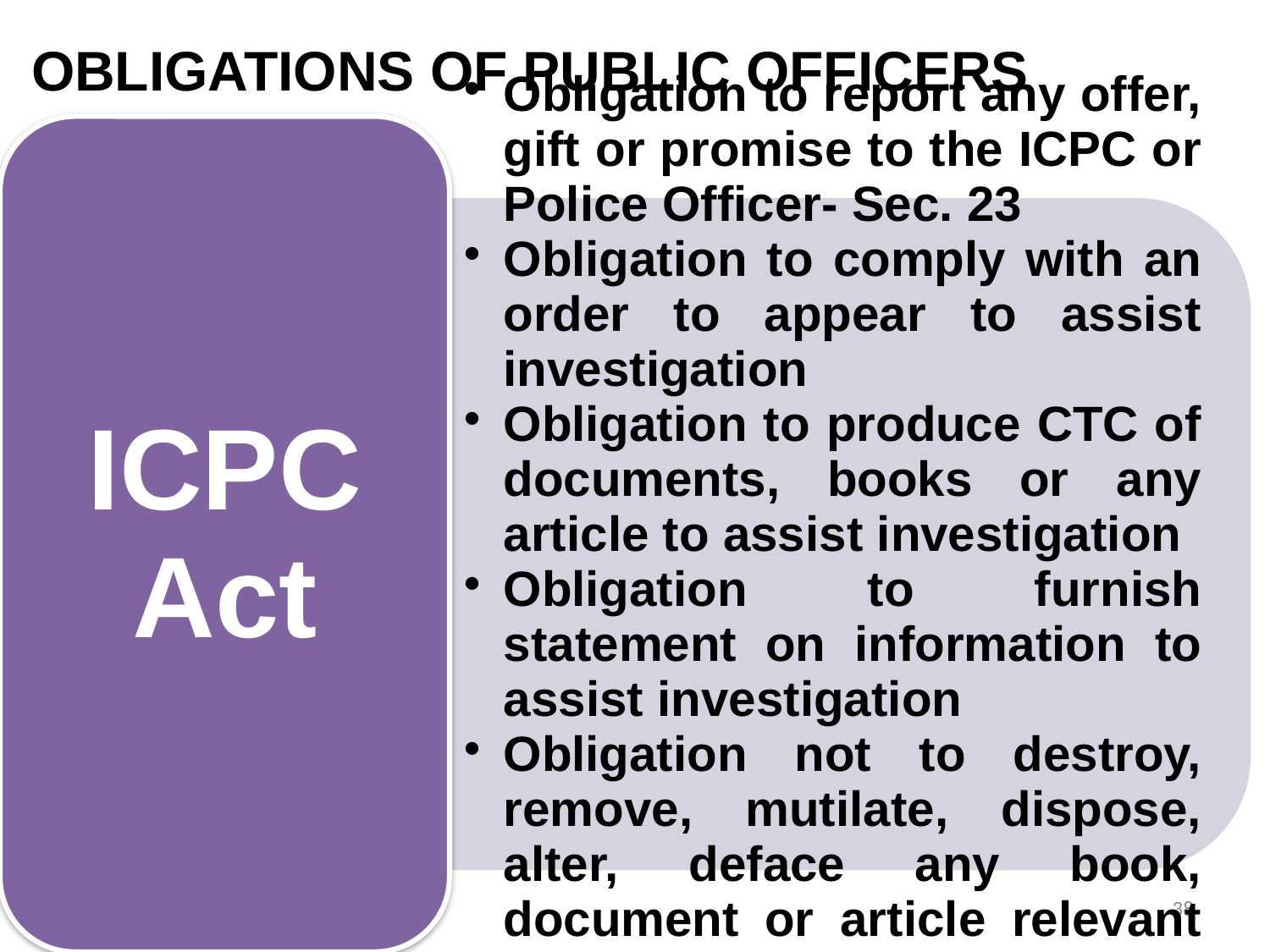

OBLIGATIONS OF PUBLIC OFFICERS
ICPC Act
Obligation to comply with an order to appear to assist investigation
Obligation to produce CTC of documents, books or any article to assist investigation
Obligation to furnish statement on information to assist investigation

25-May-17
38